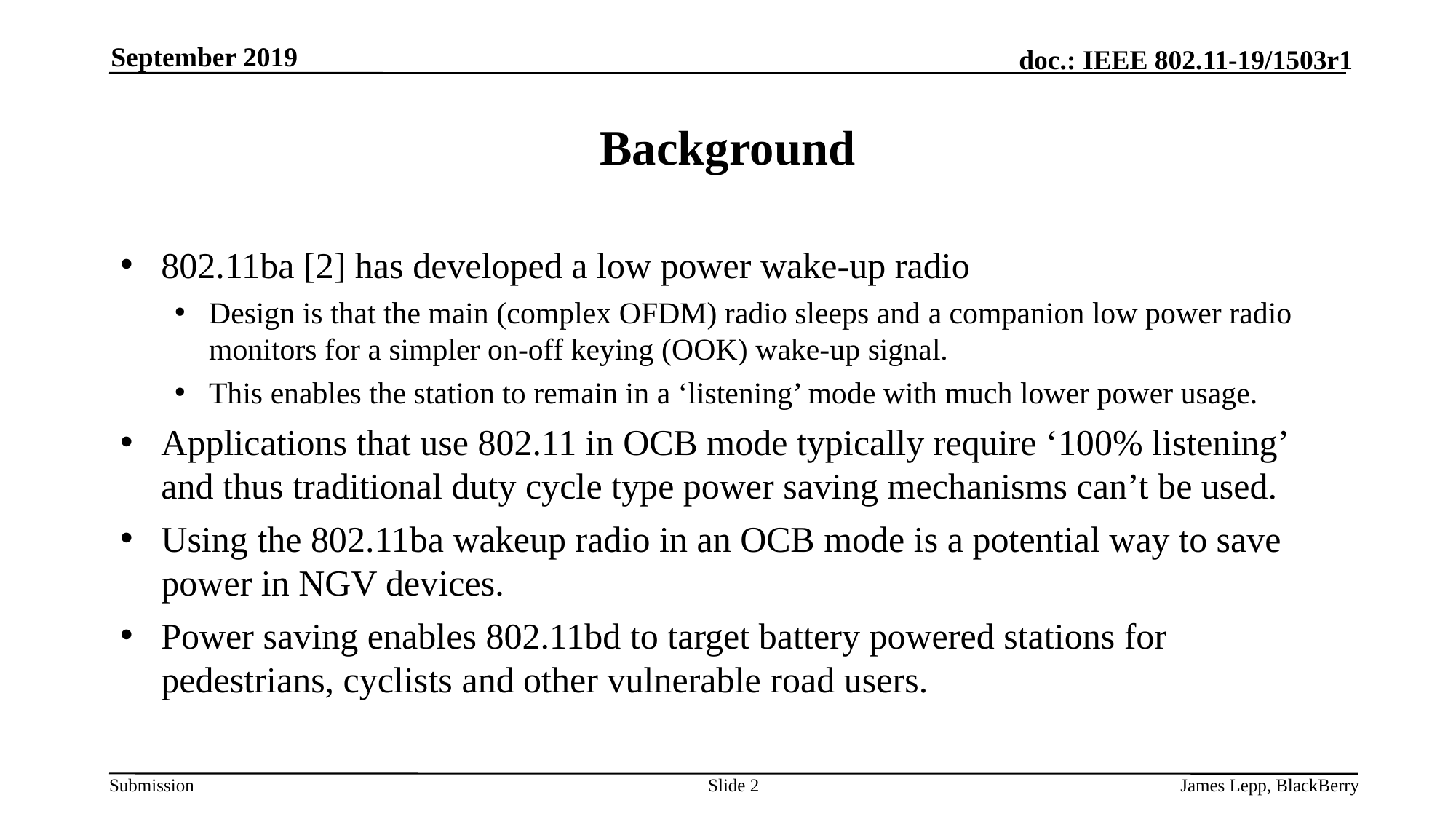

September 2019
# Background
802.11ba [2] has developed a low power wake-up radio
Design is that the main (complex OFDM) radio sleeps and a companion low power radio monitors for a simpler on-off keying (OOK) wake-up signal.
This enables the station to remain in a ‘listening’ mode with much lower power usage.
Applications that use 802.11 in OCB mode typically require ‘100% listening’ and thus traditional duty cycle type power saving mechanisms can’t be used.
Using the 802.11ba wakeup radio in an OCB mode is a potential way to save power in NGV devices.
Power saving enables 802.11bd to target battery powered stations for pedestrians, cyclists and other vulnerable road users.
Slide 2
James Lepp, BlackBerry